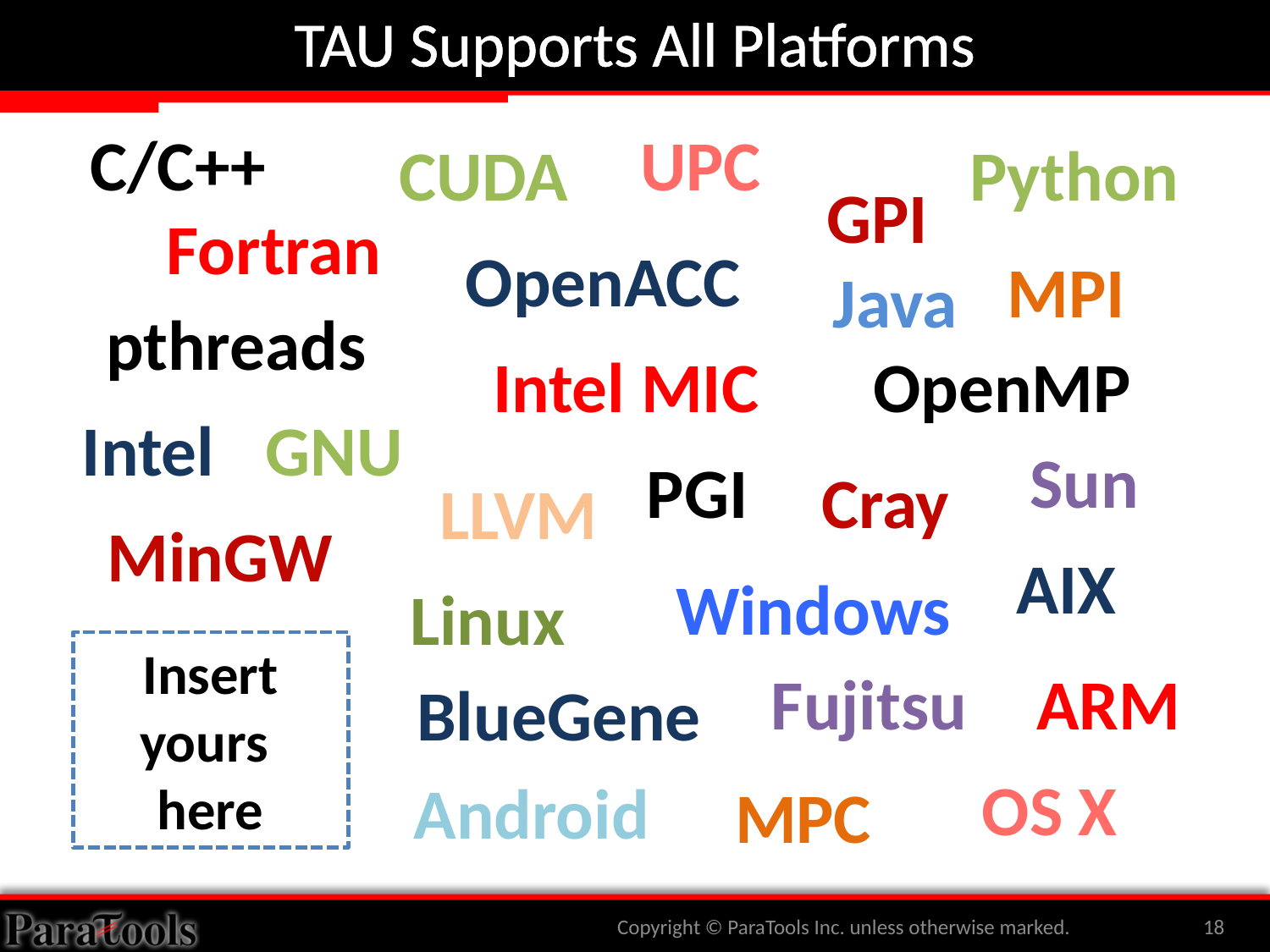

# TAU Supports All Platforms
C/C++
UPC
CUDA
Python
GPI
Fortran
OpenACC
MPI
Java
pthreads
Intel MIC
OpenMP
Intel
GNU
Sun
PGI
Cray
LLVM
MinGW
AIX
Windows
Linux
Insert yours
here
Fujitsu
ARM
BlueGene
OS X
Android
MPC
Copyright © ParaTools Inc. unless otherwise marked.
18